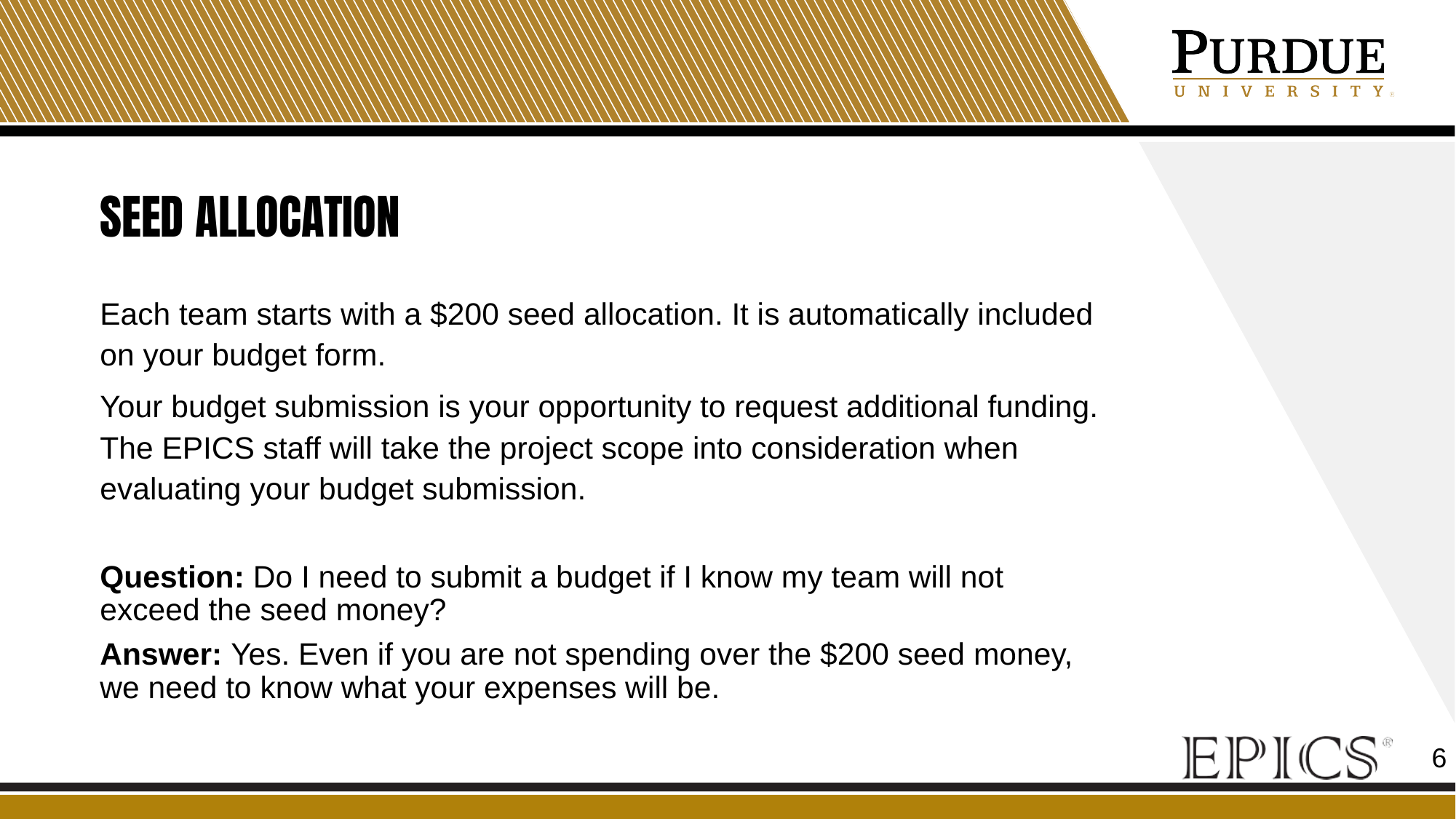

# Seed allocation
Each team starts with a $200 seed allocation. It is automatically included on your budget form.
Your budget submission is your opportunity to request additional funding. The EPICS staff will take the project scope into consideration when evaluating your budget submission.

Question: Do I need to submit a budget if I know my team will not exceed the seed money?
Answer: Yes. Even if you are not spending over the $200 seed money, we need to know what your expenses will be.